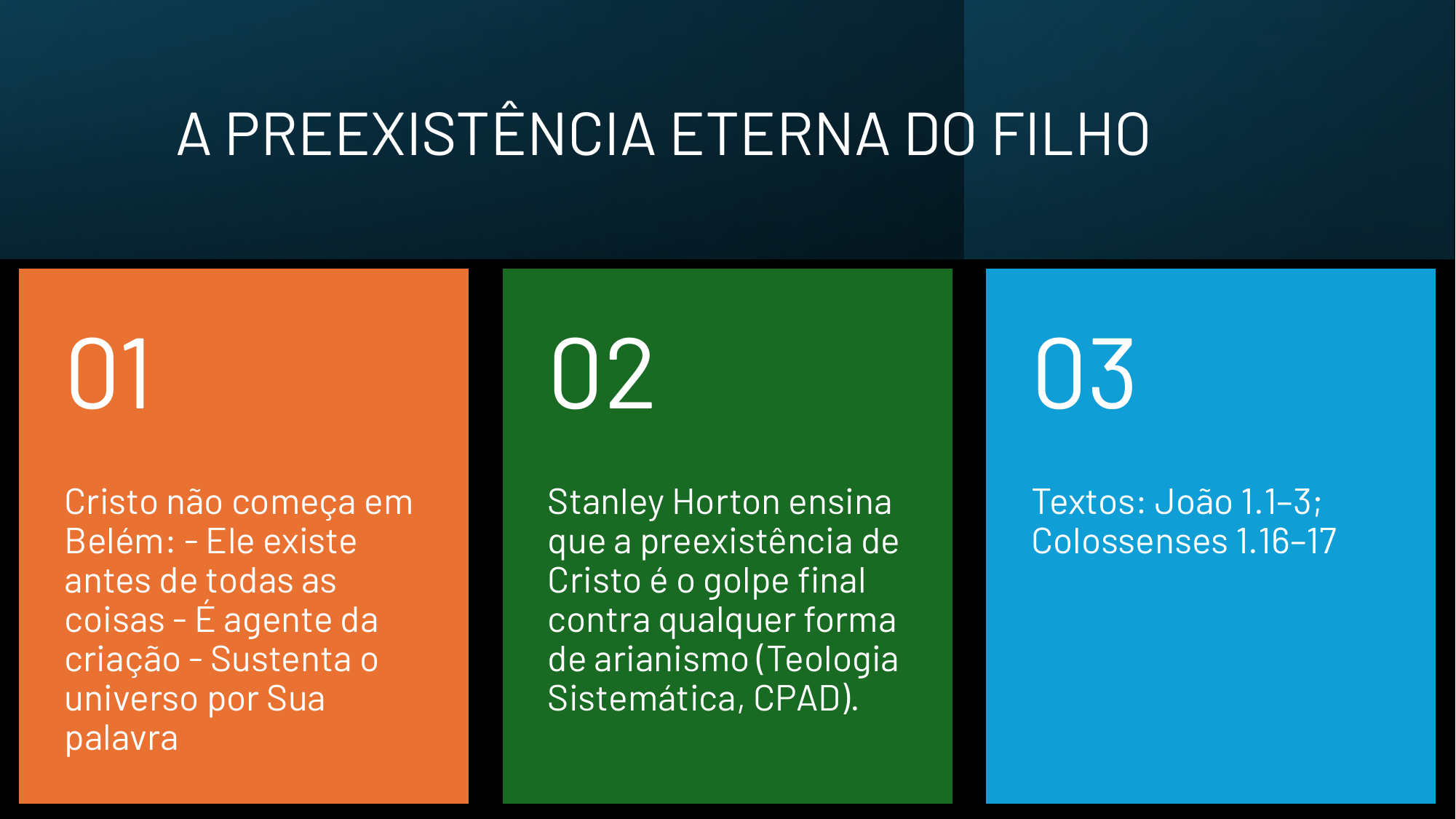

# A PREEXISTÊNCIA ETERNA DO FILHO
Cristo não começa em Belém: - Ele existe antes de todas as coisas - É agente da criação - Sustenta o universo por Sua palavra
01
Stanley Horton ensina que a preexistência de Cristo é o golpe final contra qualquer forma de arianismo (Teologia Sistemática, CPAD).
02
Textos: João 1.1–3; Colossenses 1.16–17
03
eldonjunior.com.br
9